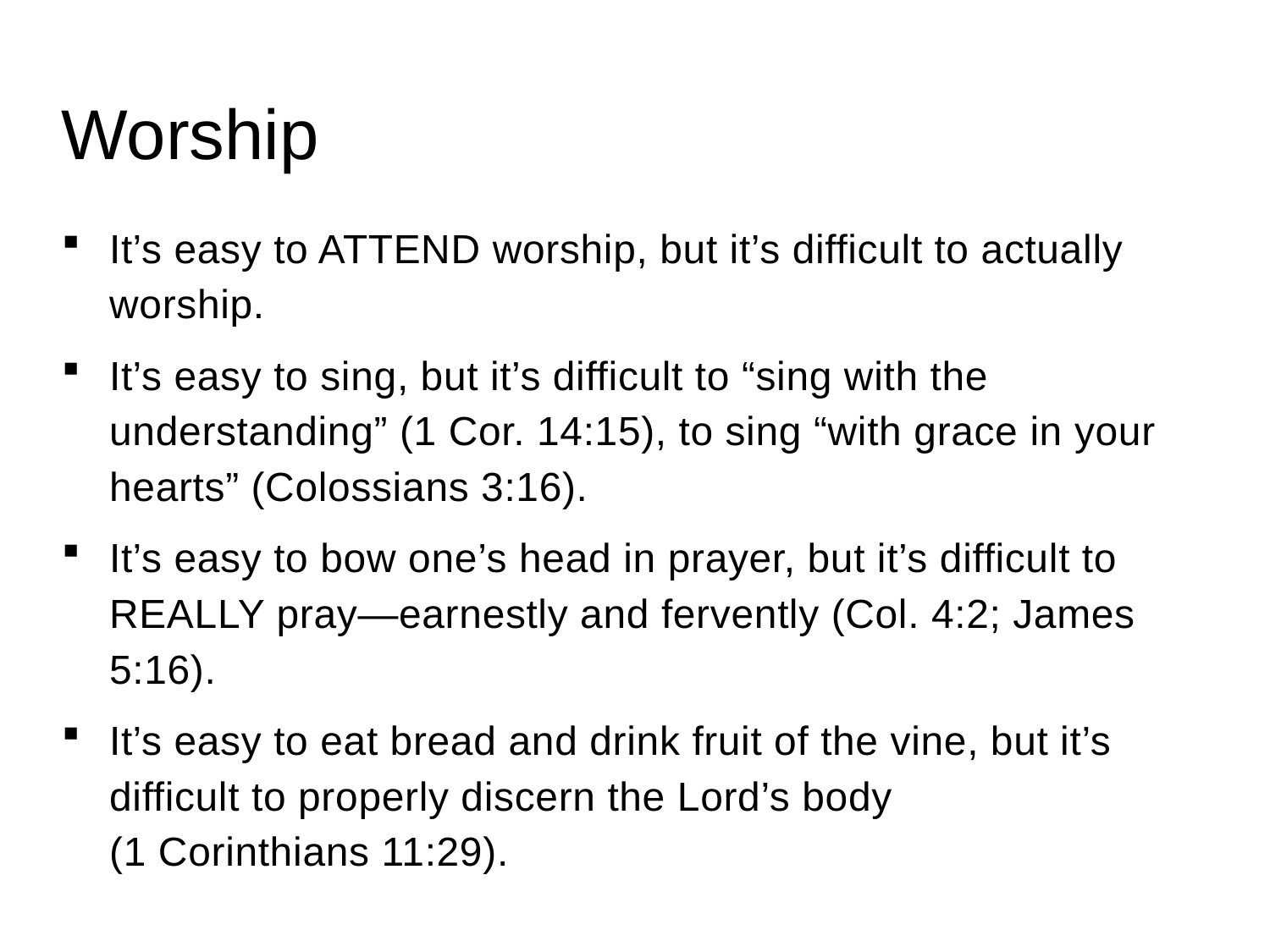

# Worship
It’s easy to ATTEND worship, but it’s difficult to actually worship.
It’s easy to sing, but it’s difficult to “sing with the understanding” (1 Cor. 14:15), to sing “with grace in your hearts” (Colossians 3:16).
It’s easy to bow one’s head in prayer, but it’s difficult to REALLY pray—earnestly and fervently (Col. 4:2; James 5:16).
It’s easy to eat bread and drink fruit of the vine, but it’s difficult to properly discern the Lord’s body
(1 Corinthians 11:29).